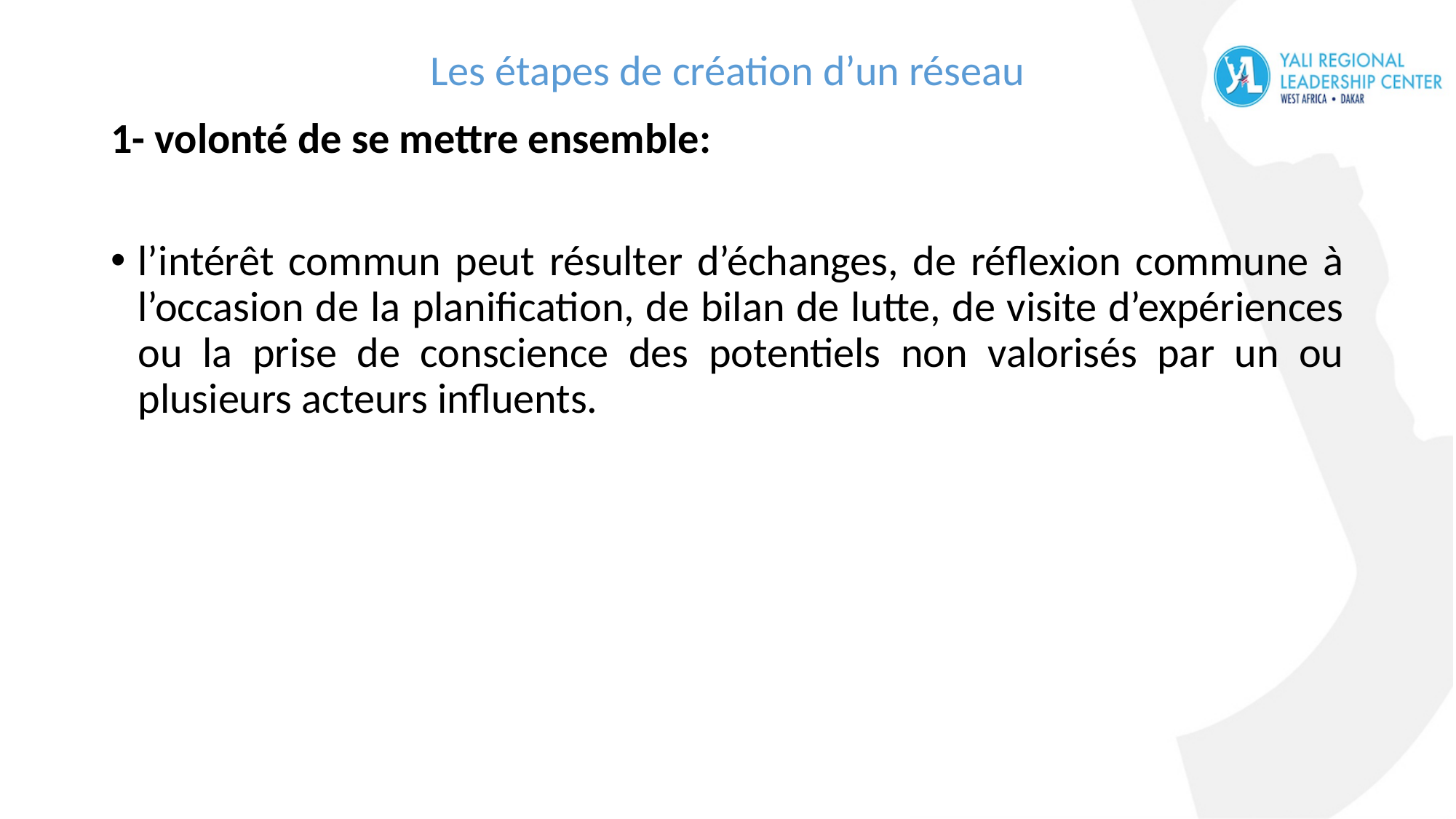

# Les étapes de création d’un réseau
1- volonté de se mettre ensemble:

l’intérêt commun peut résulter d’échanges, de réflexion commune à l’occasion de la planification, de bilan de lutte, de visite d’expériences ou la prise de conscience des potentiels non valorisés par un ou plusieurs acteurs influents.